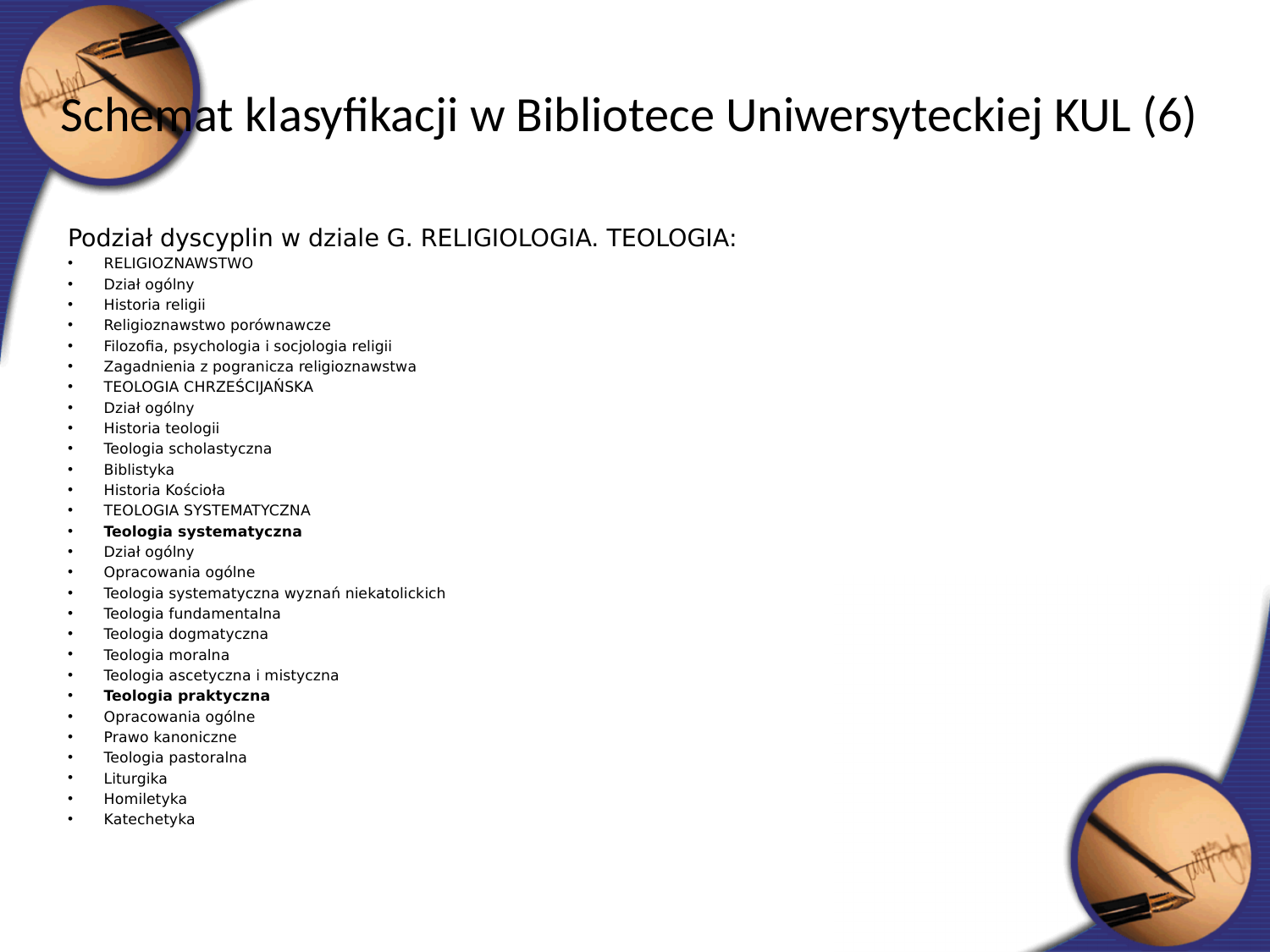

Schemat klasyfikacji w Bibliotece Uniwersyteckiej KUL (6)
Podział dyscyplin w dziale G. RELIGIOLOGIA. TEOLOGIA:
RELIGIOZNAWSTWO
Dział ogólny
Historia religii
Religioznawstwo porównawcze
Filozofia, psychologia i socjologia religii
Zagadnienia z pogranicza religioznawstwa
TEOLOGIA CHRZEŚCIJAŃSKA
Dział ogólny
Historia teologii
Teologia scholastyczna
Biblistyka
Historia Kościoła
TEOLOGIA SYSTEMATYCZNA
Teologia systematyczna
Dział ogólny
Opracowania ogólne
Teologia systematyczna wyznań niekatolickich
Teologia fundamentalna
Teologia dogmatyczna
Teologia moralna
Teologia ascetyczna i mistyczna
Teologia praktyczna
Opracowania ogólne
Prawo kanoniczne
Teologia pastoralna
Liturgika
Homiletyka
Katechetyka